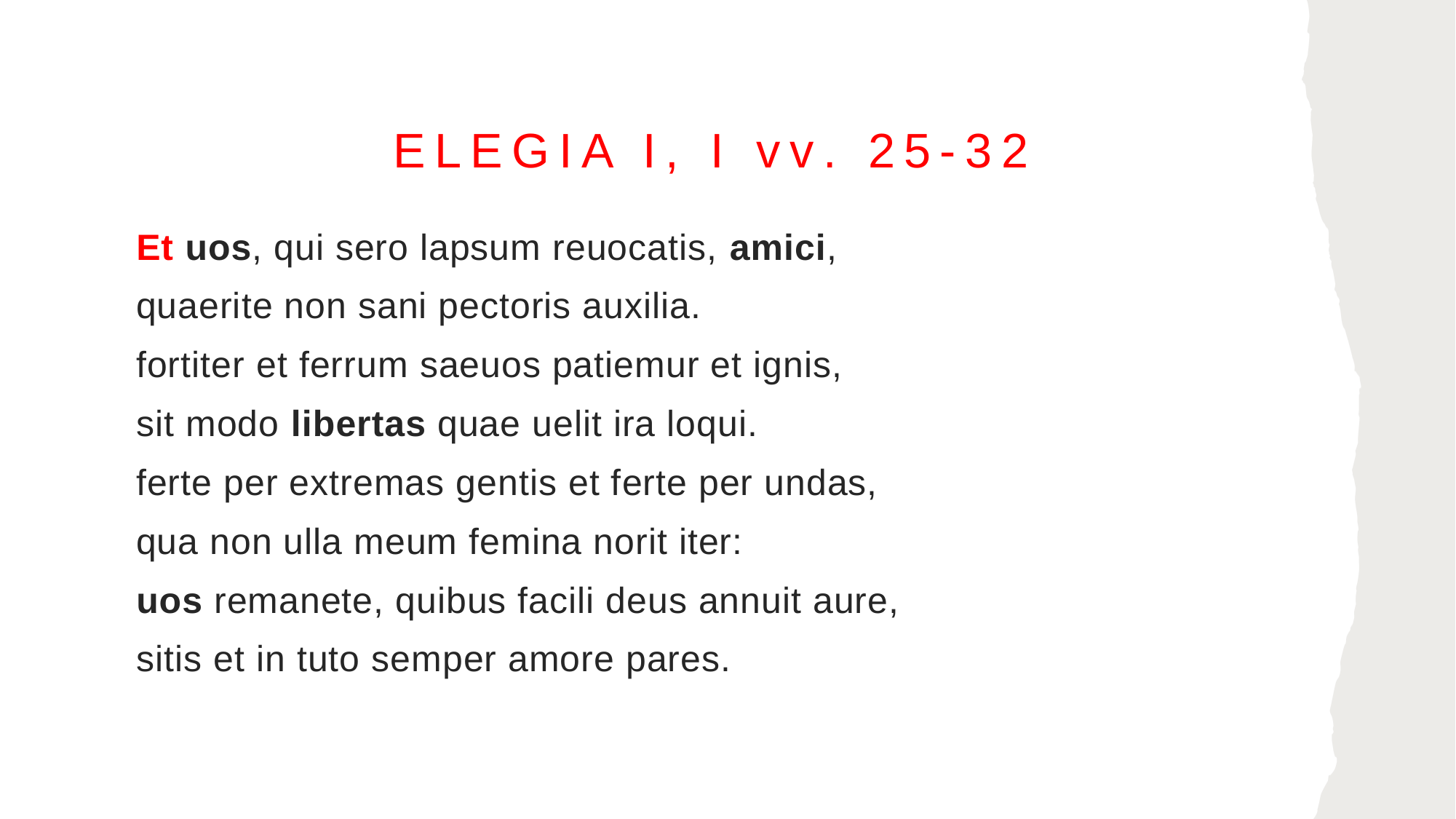

# Elegia I, I vv. 25-32
Et uos, qui sero lapsum reuocatis, amici,
quaerite non sani pectoris auxilia.
fortiter et ferrum saeuos patiemur et ignis,
sit modo libertas quae uelit ira loqui.
ferte per extremas gentis et ferte per undas,
qua non ulla meum femina norit iter:
uos remanete, quibus facili deus annuit aure,
sitis et in tuto semper amore pares.